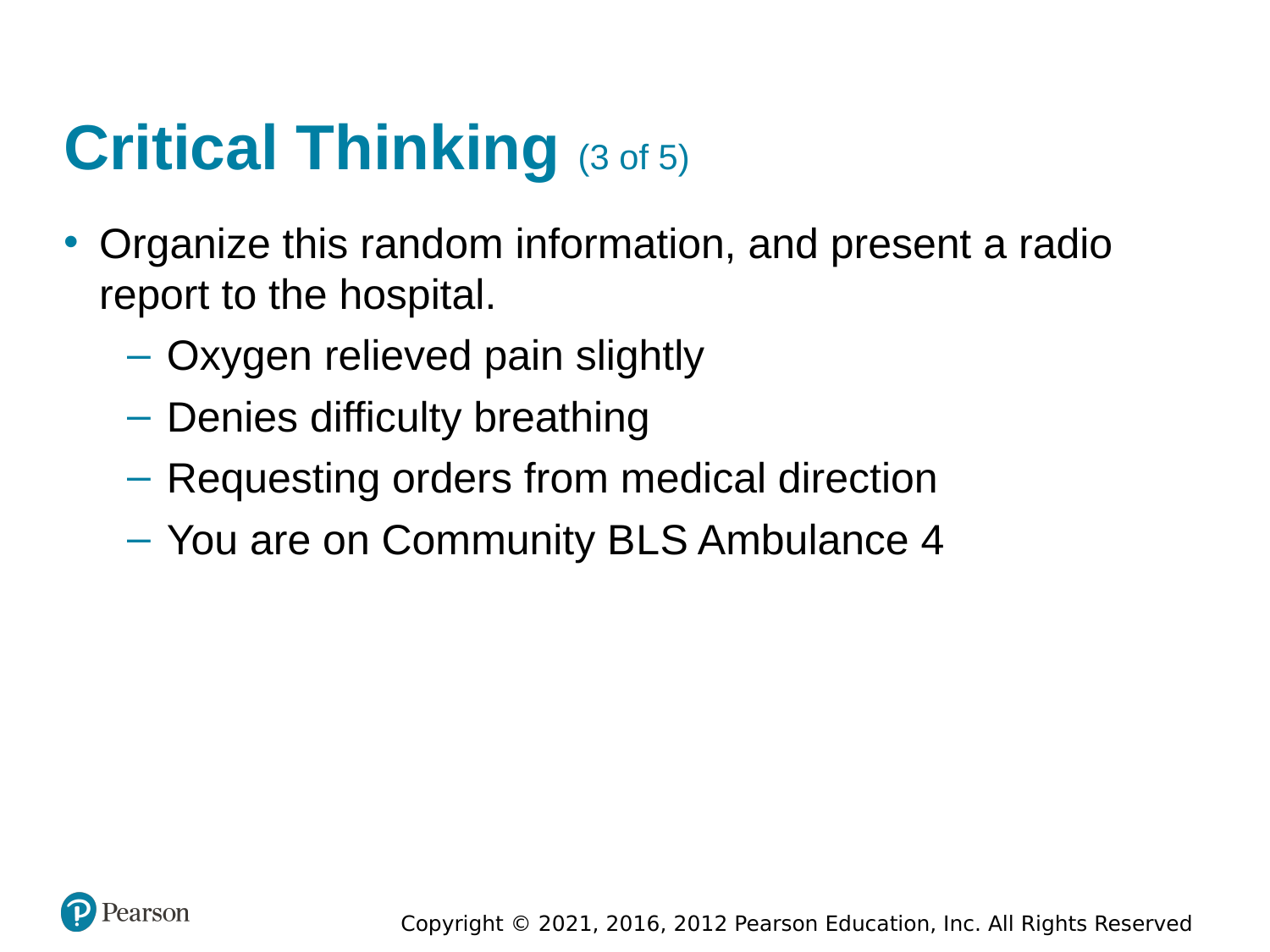

# Critical Thinking (3 of 5)
Organize this random information, and present a radio report to the hospital.
Oxygen relieved pain slightly
Denies difficulty breathing
Requesting orders from medical direction
You are on Community B L S Ambulance 4